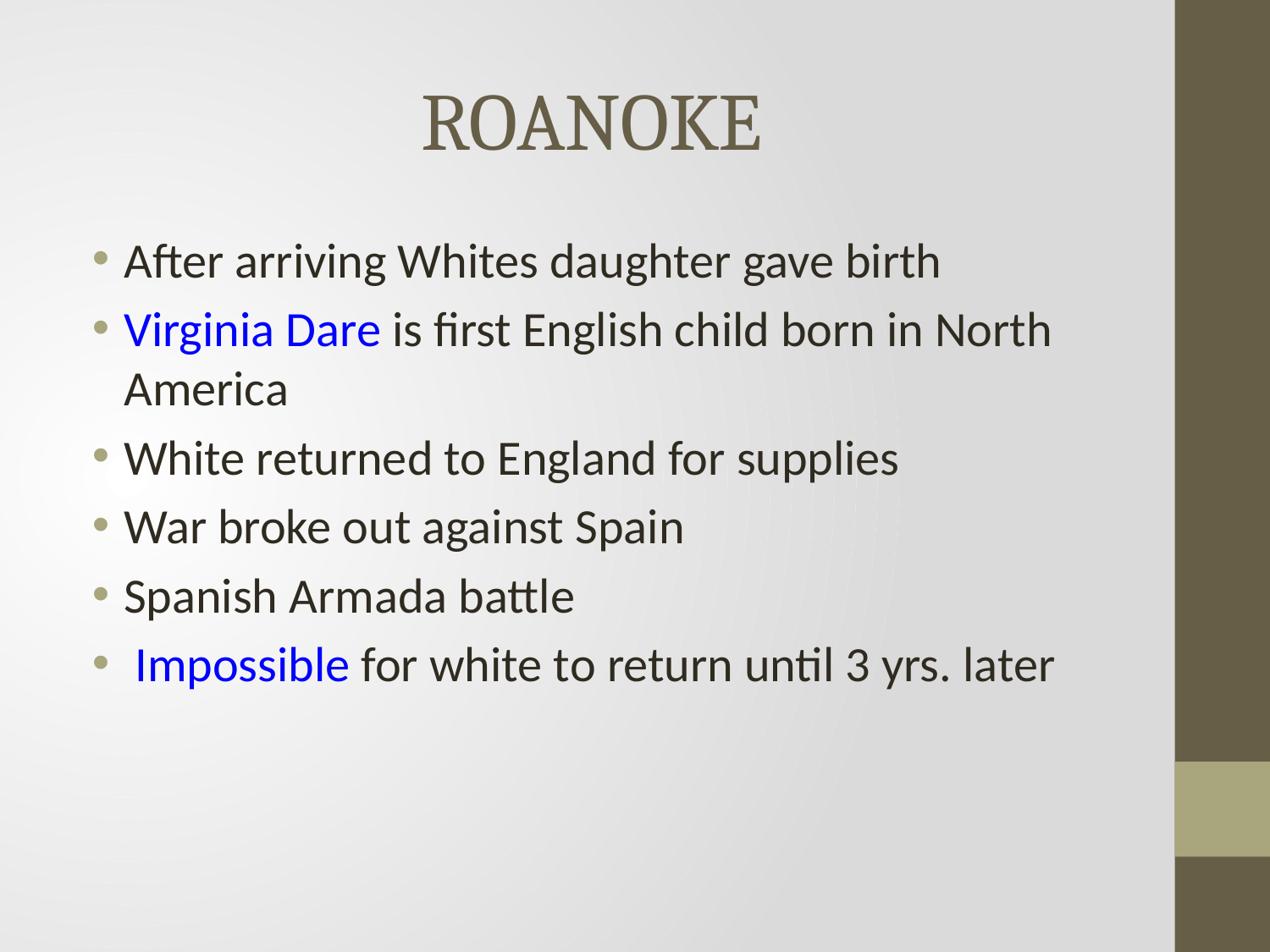

# ROANOKE
After arriving Whites daughter gave birth
Virginia Dare is first English child born in North America
White returned to England for supplies
War broke out against Spain
Spanish Armada battle
 Impossible for white to return until 3 yrs. later